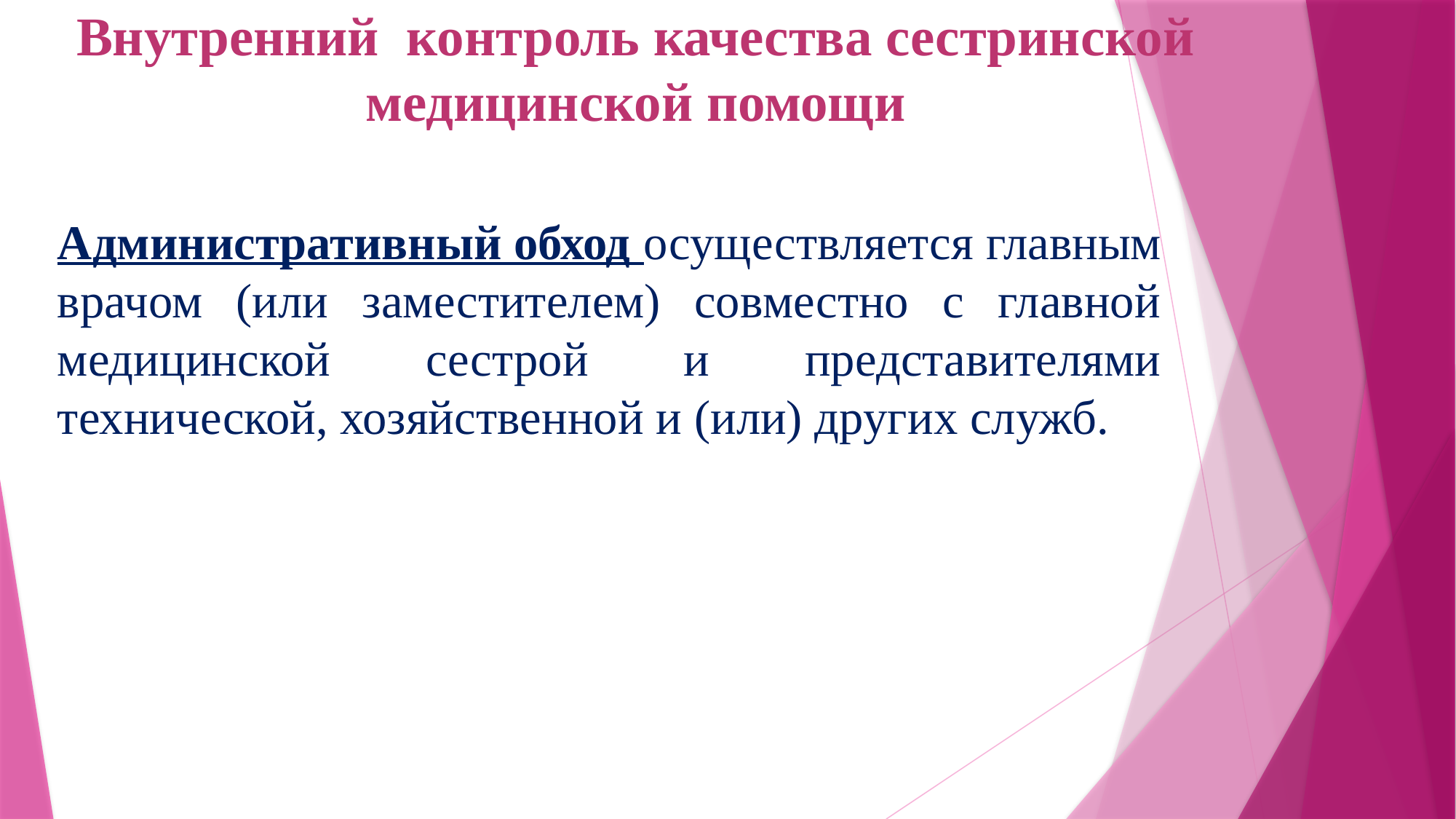

Внутренний  контроль качества сестринской медицинской помощи

Административный обход осуществляется главным врачом (или заместителем) совместно с главной медицинской сестрой и представителями технической, хозяйственной и (или) других служб.